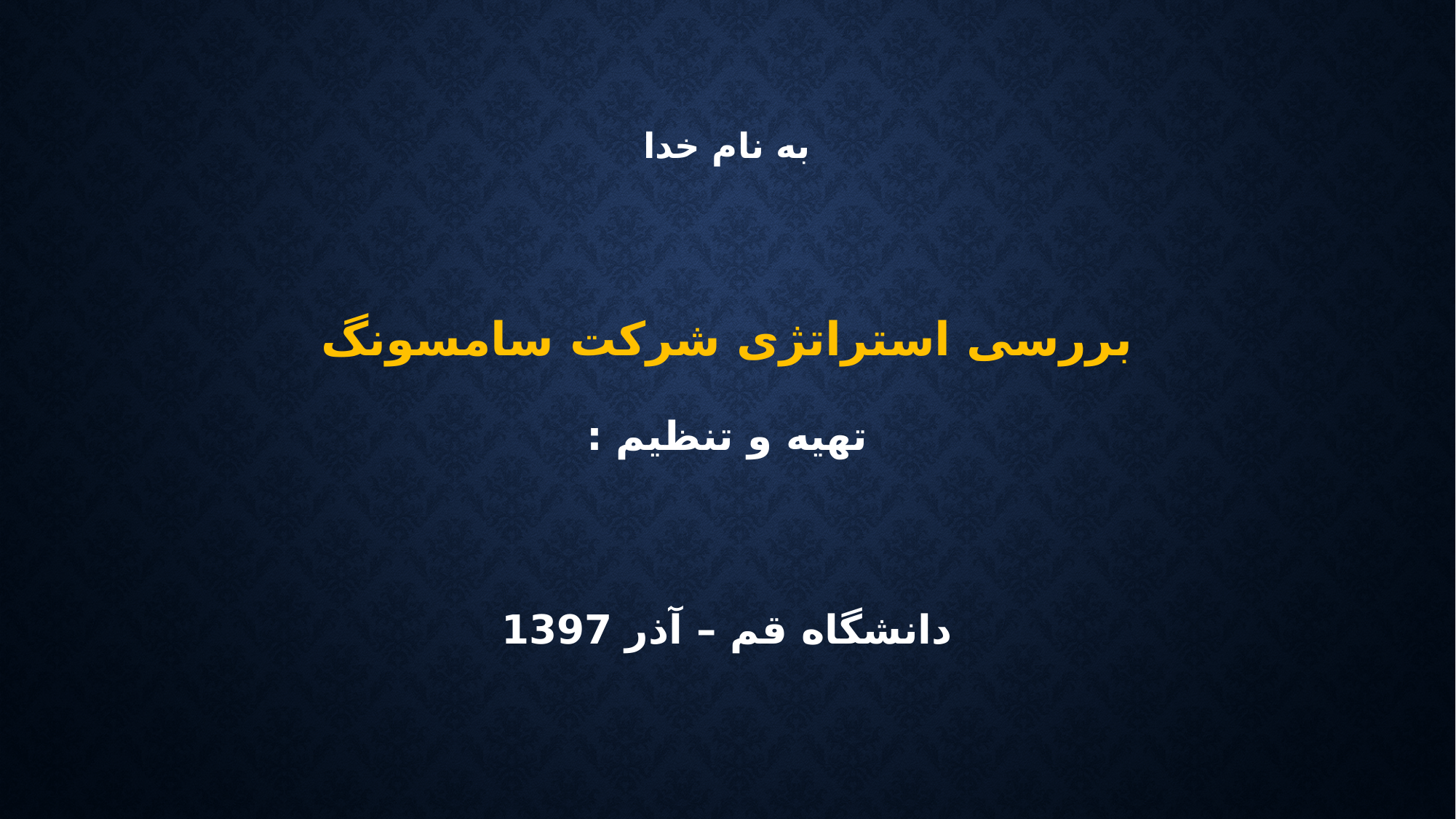

# به نام خدا بررسی استراتژی شرکت سامسونگ تهیه و تنظیم : دانشگاه قم – آذر 1397